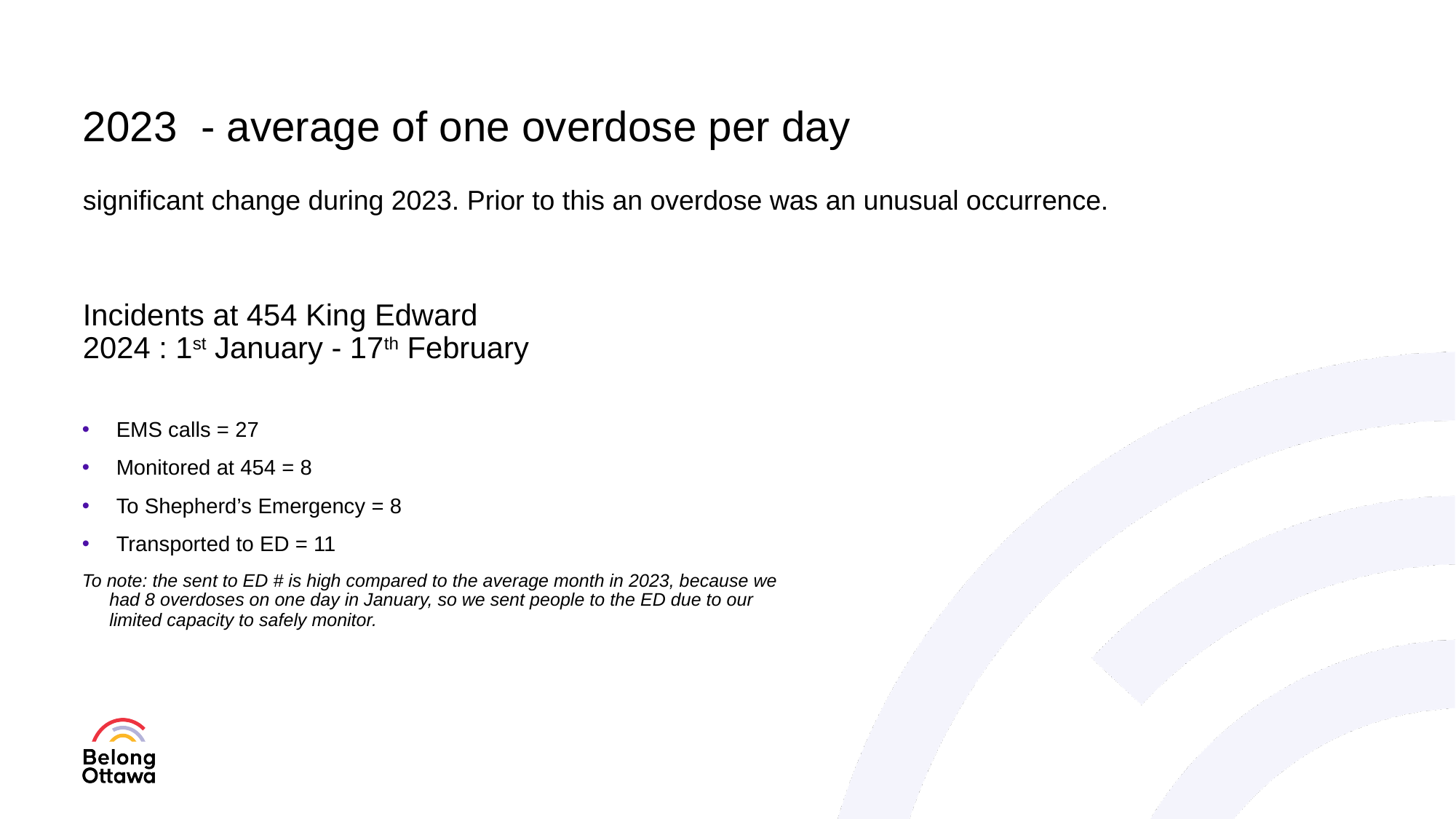

# 2023  - average of one overdose per day significant change during 2023. Prior to this an overdose was an unusual occurrence. Incidents at 454 King Edward 2024 : 1st January - 17th February

EMS calls = 27
Monitored at 454 = 8
To Shepherd’s Emergency = 8
Transported to ED = 11
To note: the sent to ED # is high compared to the average month in 2023, because we had 8 overdoses on one day in January, so we sent people to the ED due to our limited capacity to safely monitor.